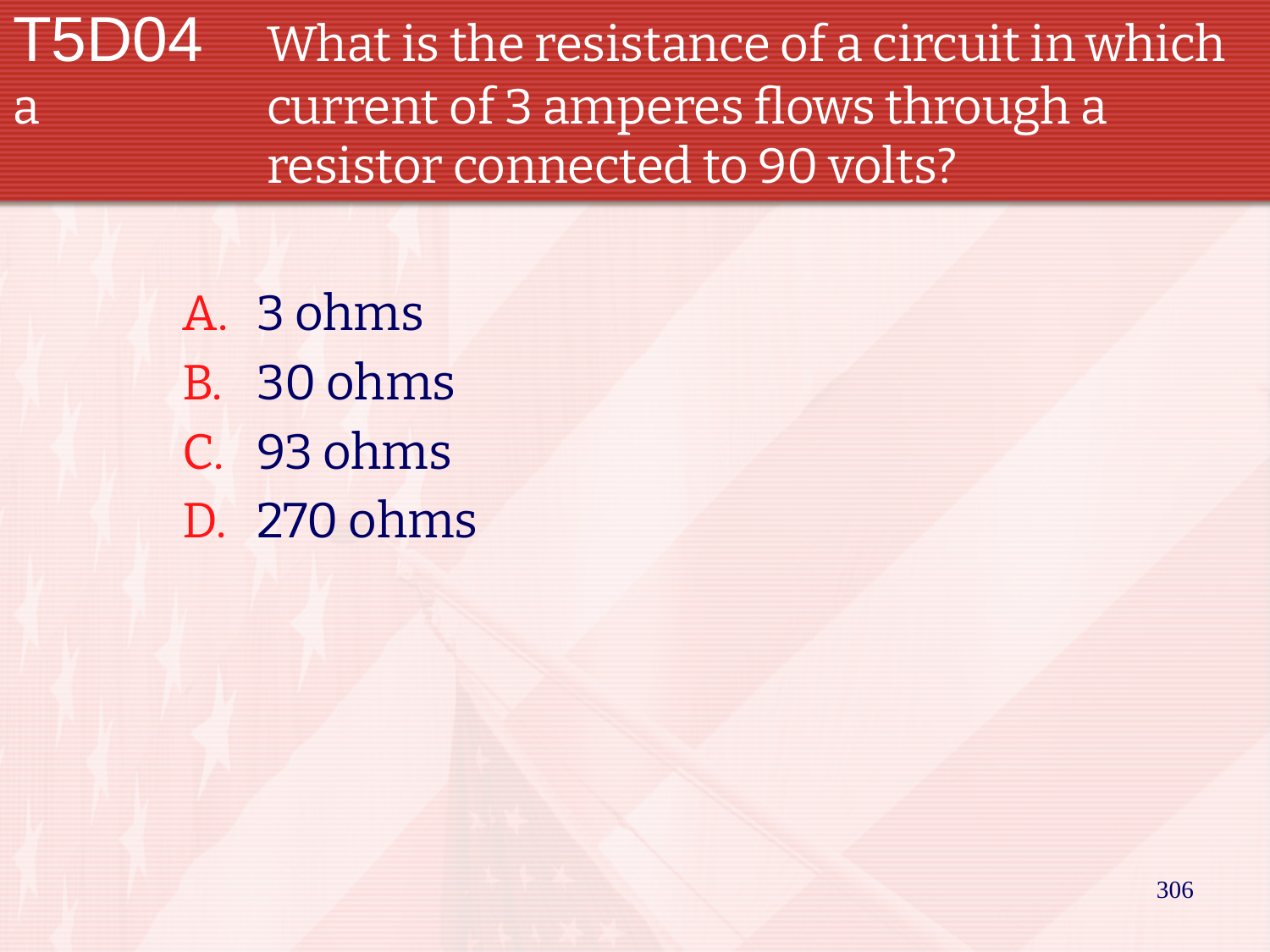

# T5D04		What is the resistance of a circuit in which a 		current of 3 amperes flows through a 			resistor connected to 90 volts?
3 ohms
30 ohms
93 ohms
270 ohms
306